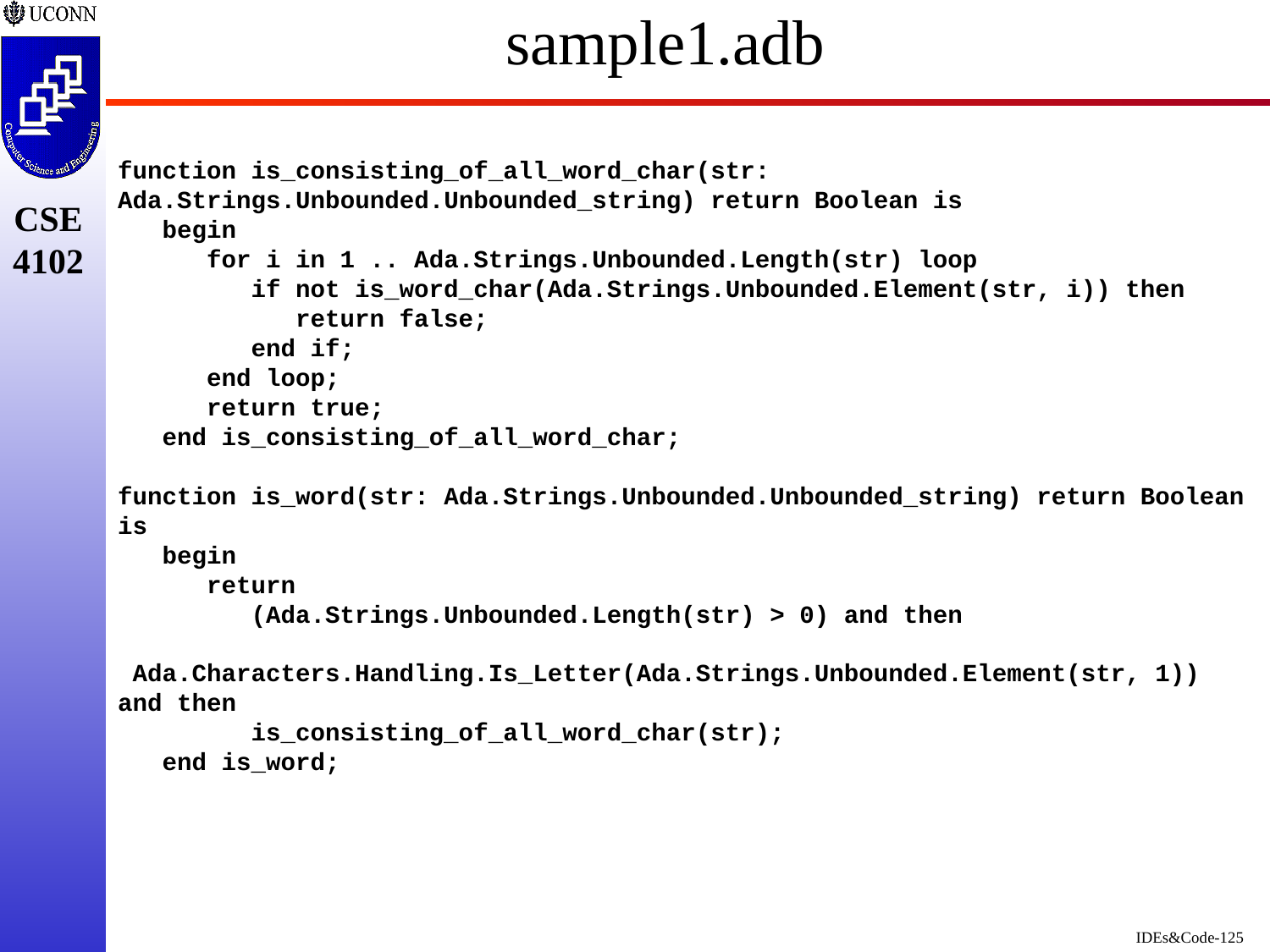

# sample1.adb
function is_consisting_of_all_word_char(str: Ada.Strings.Unbounded.Unbounded_string) return Boolean is
   begin
      for i in 1 .. Ada.Strings.Unbounded.Length(str) loop
         if not is_word_char(Ada.Strings.Unbounded.Element(str, i)) then
            return false;
         end if;
      end loop;
      return true;
   end is_consisting_of_all_word_char;

function is_word(str: Ada.Strings.Unbounded.Unbounded_string) return Boolean is
   begin
      return
         (Ada.Strings.Unbounded.Length(str) > 0) and then
         Ada.Characters.Handling.Is_Letter(Ada.Strings.Unbounded.Element(str, 1)) and then
         is_consisting_of_all_word_char(str);
   end is_word;